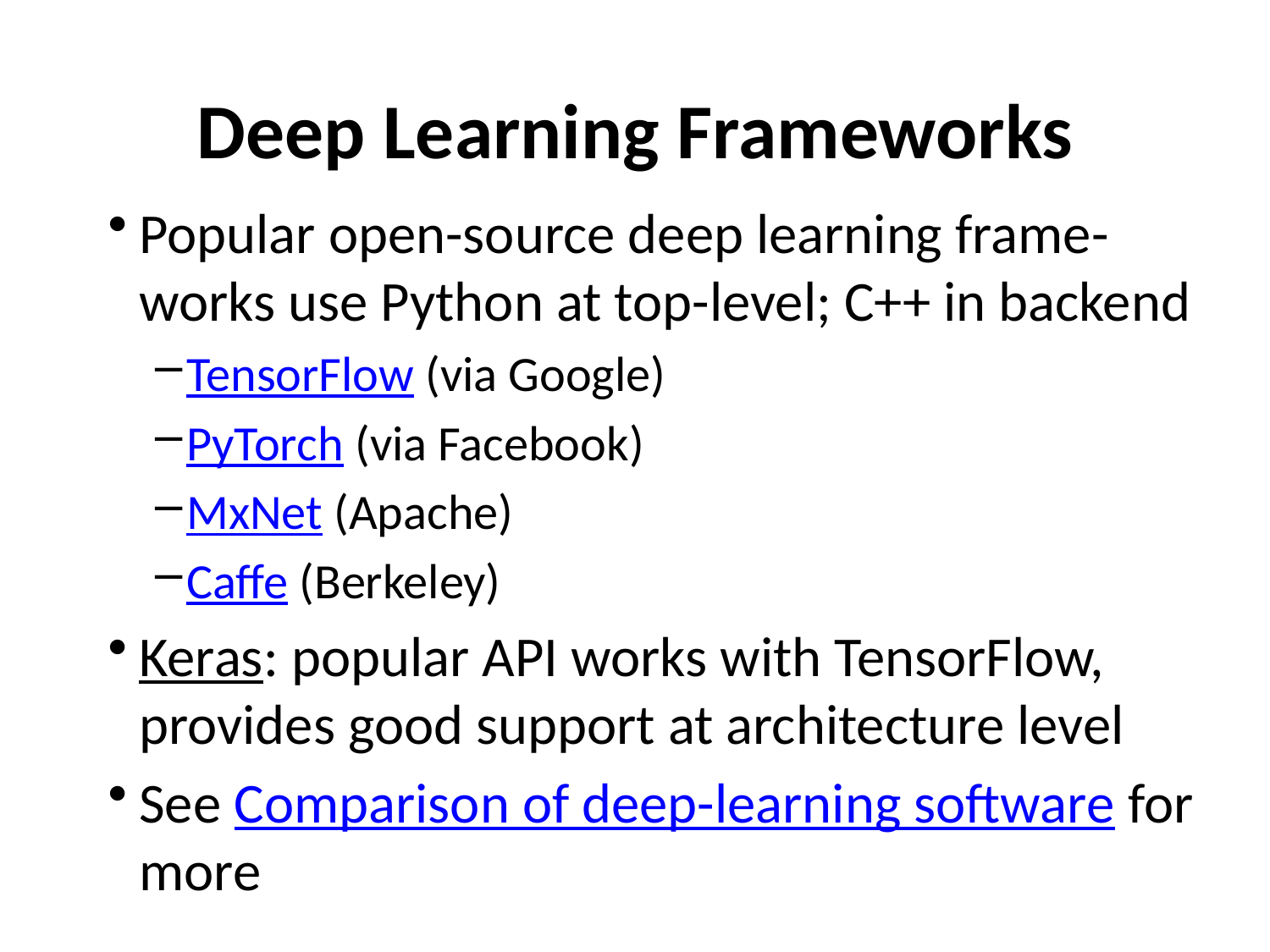

# Deep Learning Frameworks
Popular open-source deep learning frame-works use Python at top-level; C++ in backend
TensorFlow (via Google)
PyTorch (via Facebook)
MxNet (Apache)
Caffe (Berkeley)
Keras: popular API works with TensorFlow, provides good support at architecture level
See Comparison of deep-learning software for more